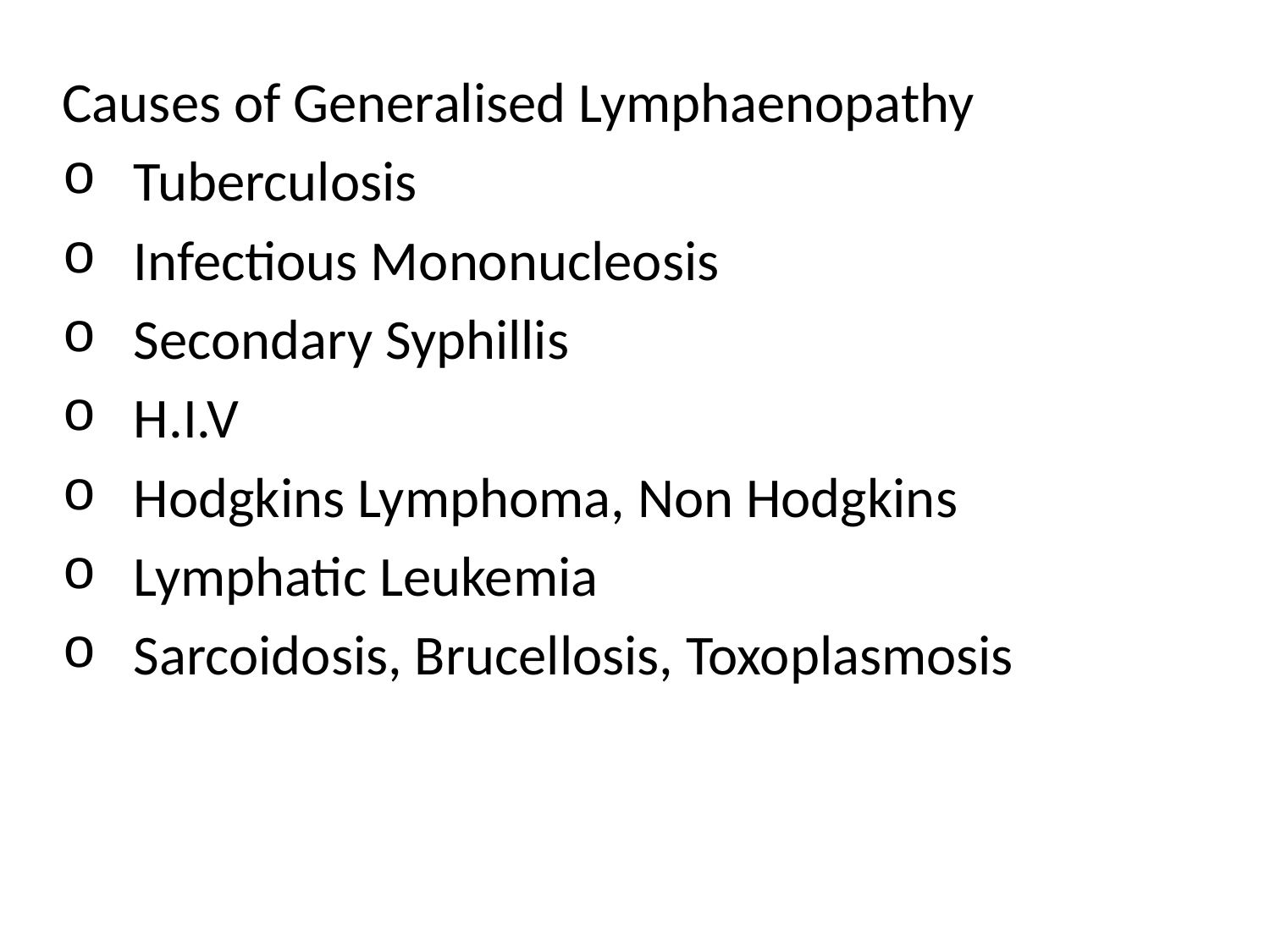

Causes of Generalised Lymphaenopathy
Tuberculosis
Infectious Mononucleosis
Secondary Syphillis
H.I.V
Hodgkins Lymphoma, Non Hodgkins
Lymphatic Leukemia
Sarcoidosis, Brucellosis, Toxoplasmosis